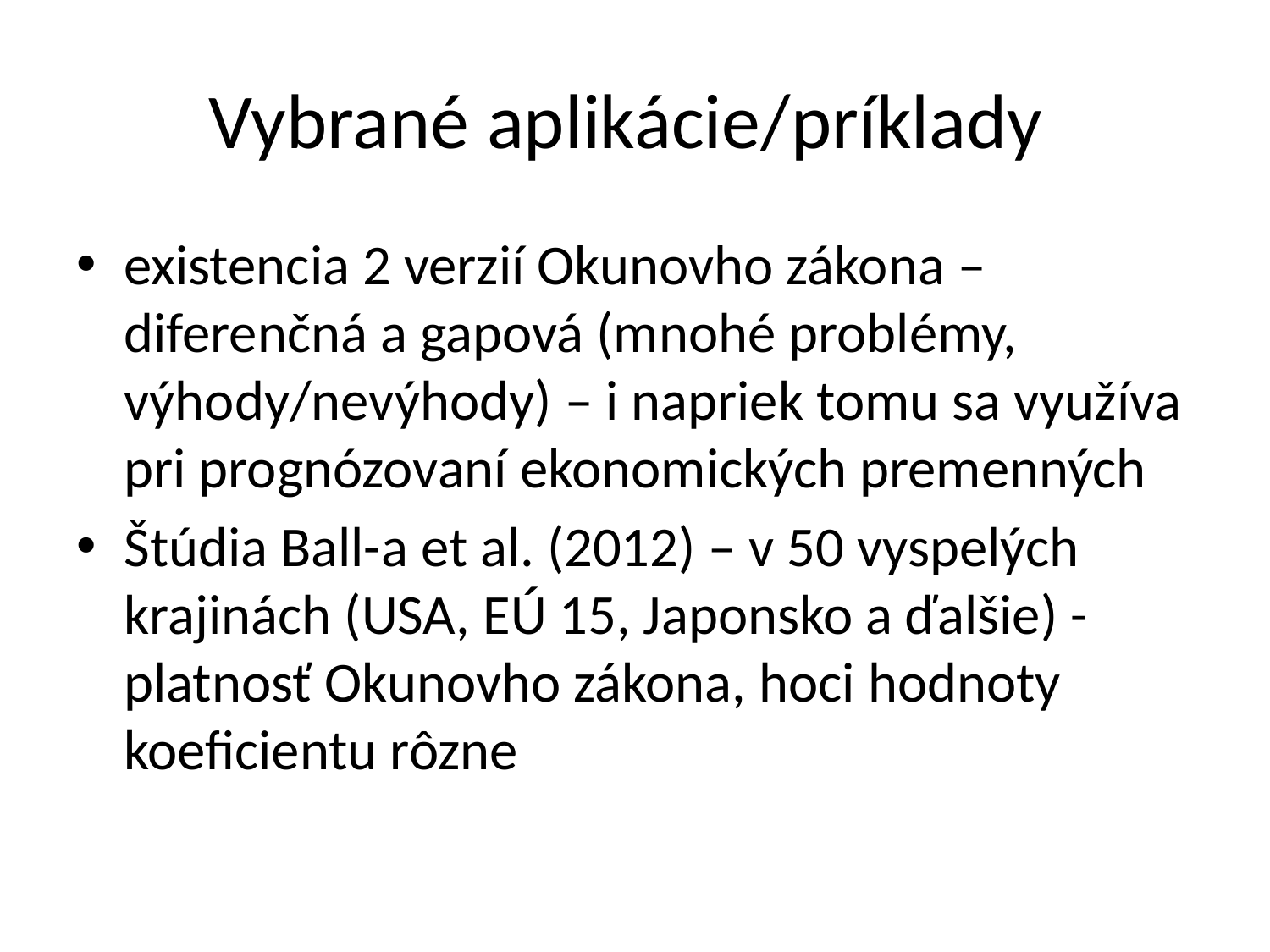

# Vybrané aplikácie/príklady
existencia 2 verzií Okunovho zákona – diferenčná a gapová (mnohé problémy, výhody/nevýhody) – i napriek tomu sa využíva pri prognózovaní ekonomických premenných
Štúdia Ball-a et al. (2012) – v 50 vyspelých krajinách (USA, EÚ 15, Japonsko a ďalšie) - platnosť Okunovho zákona, hoci hodnoty koeficientu rôzne